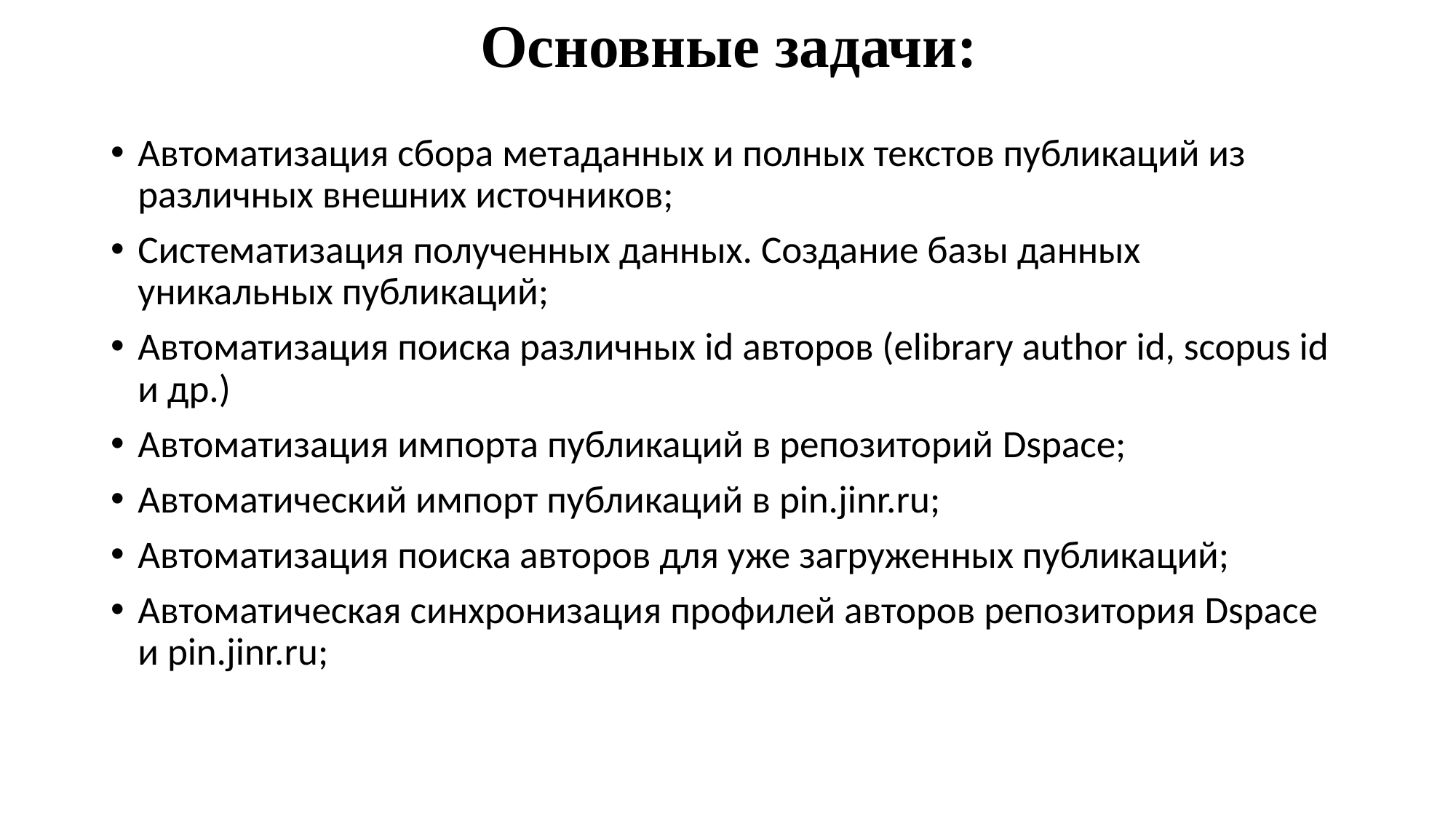

Основные задачи:
Автоматизация сбора метаданных и полных текстов публикаций из различных внешних источников;
Систематизация полученных данных. Создание базы данных уникальных публикаций;
Автоматизация поиска различных id авторов (elibrary author id, scopus id и др.)
Автоматизация импорта публикаций в репозиторий Dspace;
Автоматический импорт публикаций в pin.jinr.ru;
Автоматизация поиска авторов для уже загруженных публикаций;
Автоматическая синхронизация профилей авторов репозитория Dspace и pin.jinr.ru;